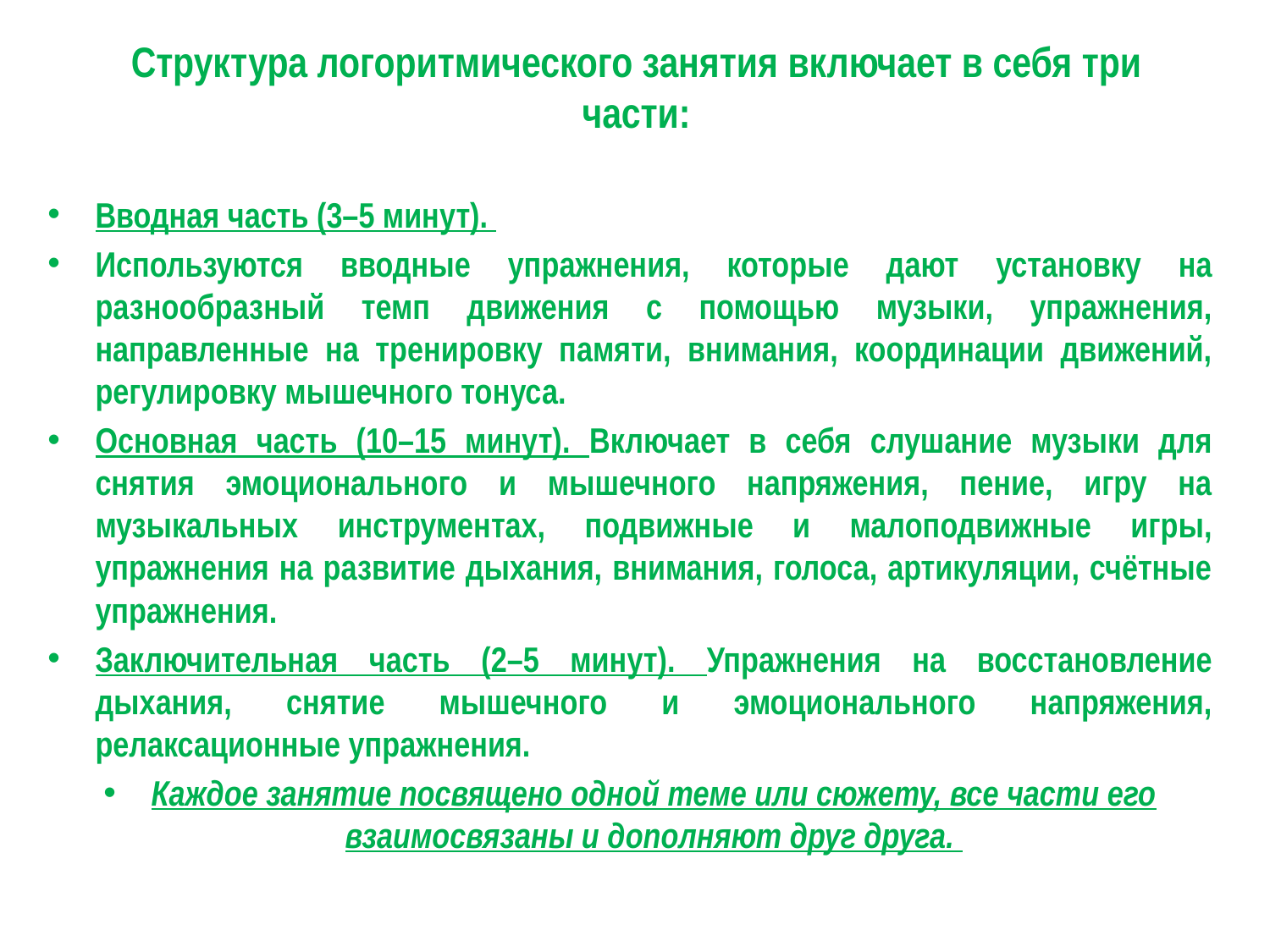

# Структура логоритмического занятия включает в себя три части:
Вводная часть (3–5 минут).
Используются вводные упражнения, которые дают установку на разнообразный темп движения с помощью музыки, упражнения, направленные на тренировку памяти, внимания, координации движений, регулировку мышечного тонуса.
Основная часть (10–15 минут). Включает в себя слушание музыки для снятия эмоционального и мышечного напряжения, пение, игру на музыкальных инструментах, подвижные и малоподвижные игры, упражнения на развитие дыхания, внимания, голоса, артикуляции, счётные упражнения.
Заключительная часть (2–5 минут). Упражнения на восстановление дыхания, снятие мышечного и эмоционального напряжения, релаксационные упражнения.
Каждое занятие посвящено одной теме или сюжету, все части его взаимосвязаны и дополняют друг друга.